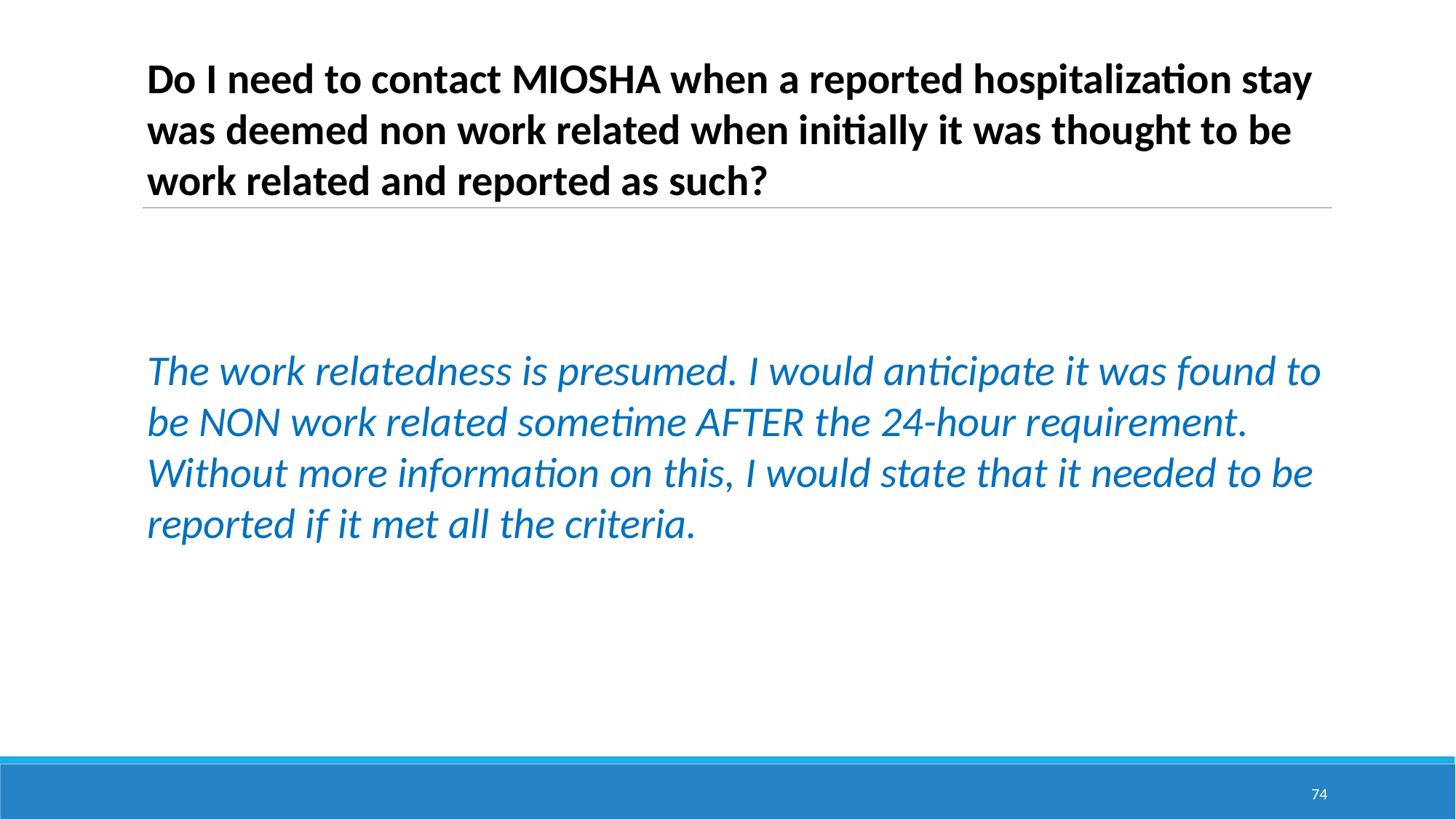

Do I need to contact MIOSHA when a reported hospitalization stay was deemed non work related when initially it was thought to be work related and reported as such?
The work relatedness is presumed. I would anticipate it was found to be NON work related sometime AFTER the 24-hour requirement. Without more information on this, I would state that it needed to be reported if it met all the criteria.
74